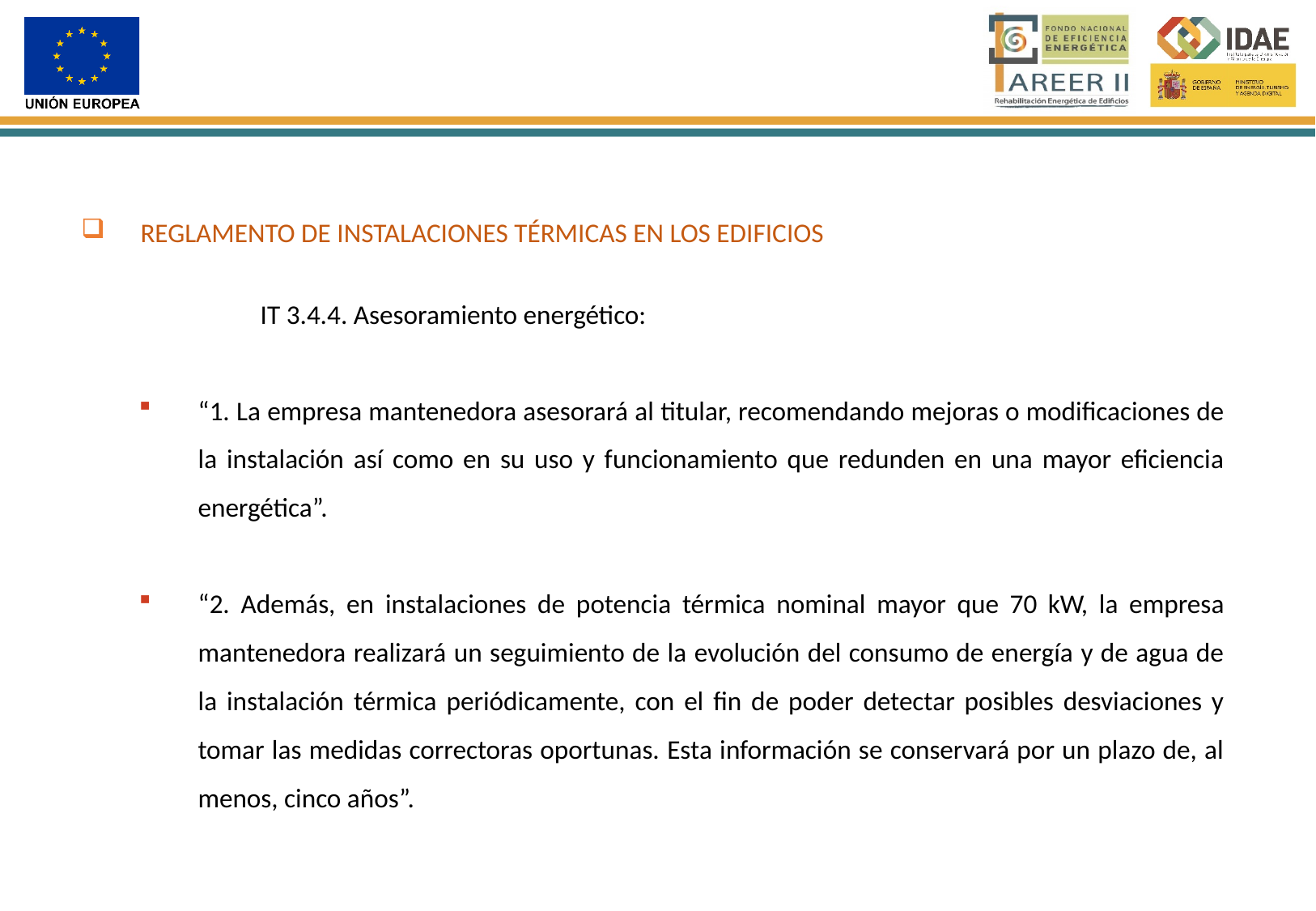

REGLAMENTO DE INSTALACIONES TÉRMICAS EN LOS EDIFICIOS
	IT 3.4.4. Asesoramiento energético:
“1. La empresa mantenedora asesorará al titular, recomendando mejoras o modificaciones de la instalación así como en su uso y funcionamiento que redunden en una mayor eficiencia energética”.
“2. Además, en instalaciones de potencia térmica nominal mayor que 70 kW, la empresa mantenedora realizará un seguimiento de la evolución del consumo de energía y de agua de la instalación térmica periódicamente, con el fin de poder detectar posibles desviaciones y tomar las medidas correctoras oportunas. Esta información se conservará por un plazo de, al menos, cinco años”.